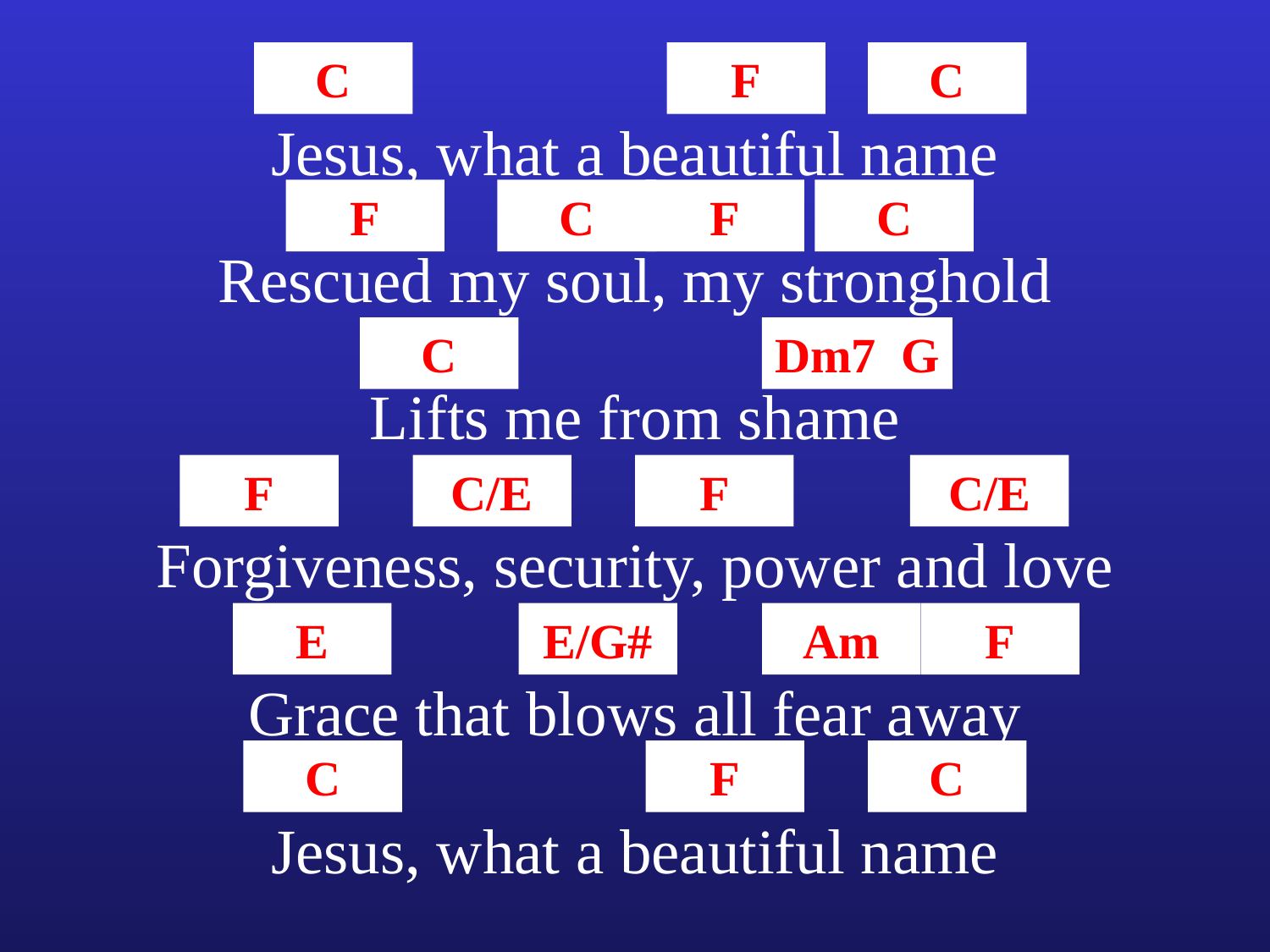

C
F
C
Jesus, what a beautiful name
F
C
F
C
Rescued my soul, my stronghold
C
Dm7  G
Lifts me from shame
F
C/E
F
C/E
Forgiveness, security, power and love
E
E/G#
Am
F
Grace that blows all fear away
C
F
C
Jesus, what a beautiful name